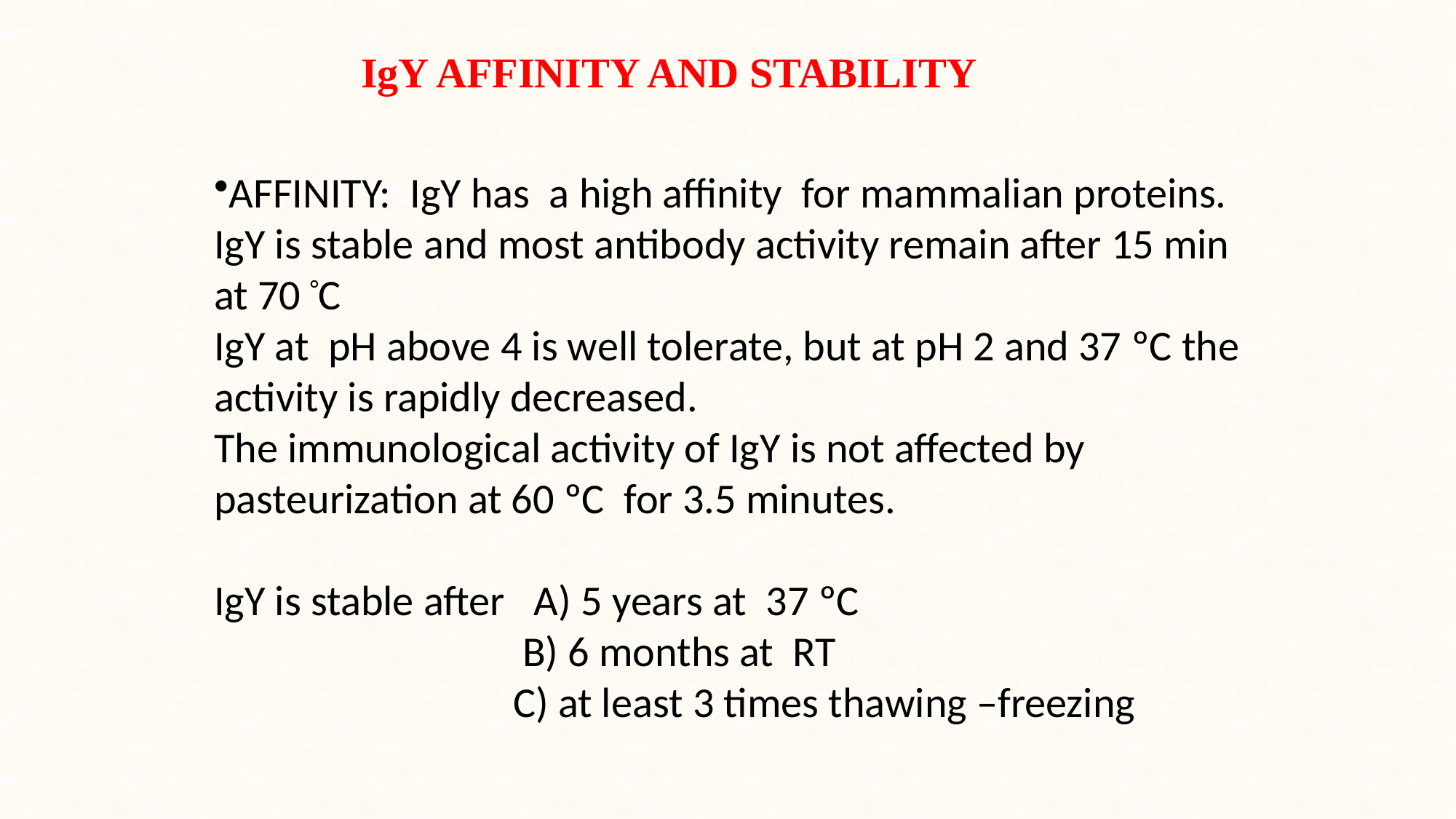

IgY AFFINITY AND STABILITY

AFFINITY:  IgY has  a high affinity  for mammalian proteins.
IgY is stable and most antibody activity remain after 15 min at 70 °C
IgY at  pH above 4 is well tolerate, but at pH 2 and 37 ºC the activity is rapidly decreased.
The immunological activity of IgY is not affected by pasteurization at 60 ºC  for 3.5 minutes.

IgY is stable after   A) 5 years at  37 ºC
                                B) 6 months at  RT
                               C) at least 3 times thawing –freezing